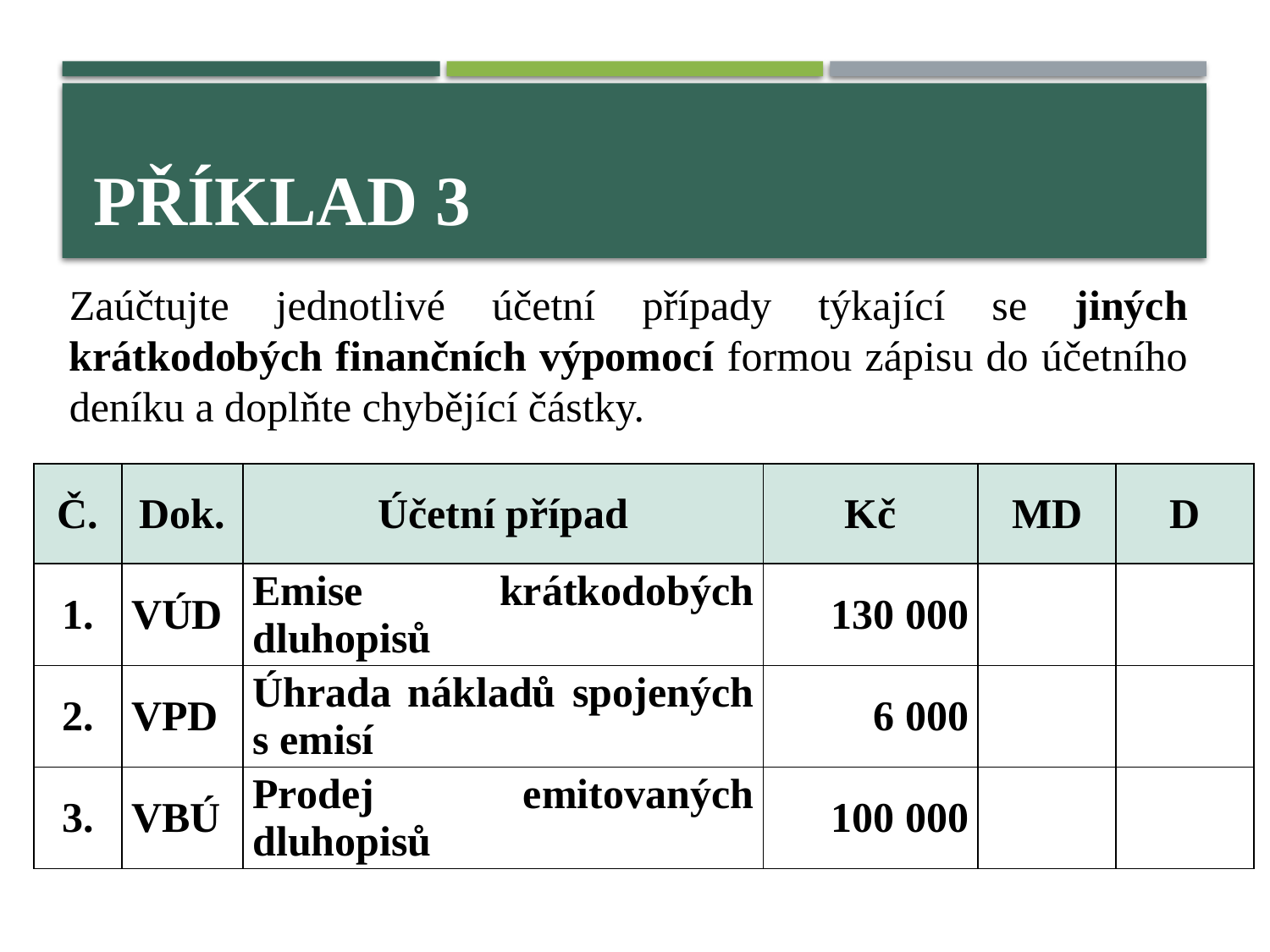

# Příklad 3
Zaúčtujte jednotlivé účetní případy týkající se jiných krátkodobých finančních výpomocí formou zápisu do účetního deníku a doplňte chybějící částky.
| Č. | Dok. | Účetní případ | Kč | MD | D |
| --- | --- | --- | --- | --- | --- |
| 1. | VÚD | Emise krátkodobých dluhopisů | 130 000 |  |  |
| 2. | VPD | Úhrada nákladů spojených s emisí | 6 000 |  |  |
| 3. | VBÚ | Prodej emitovaných dluhopisů | 100 000 |  |  |